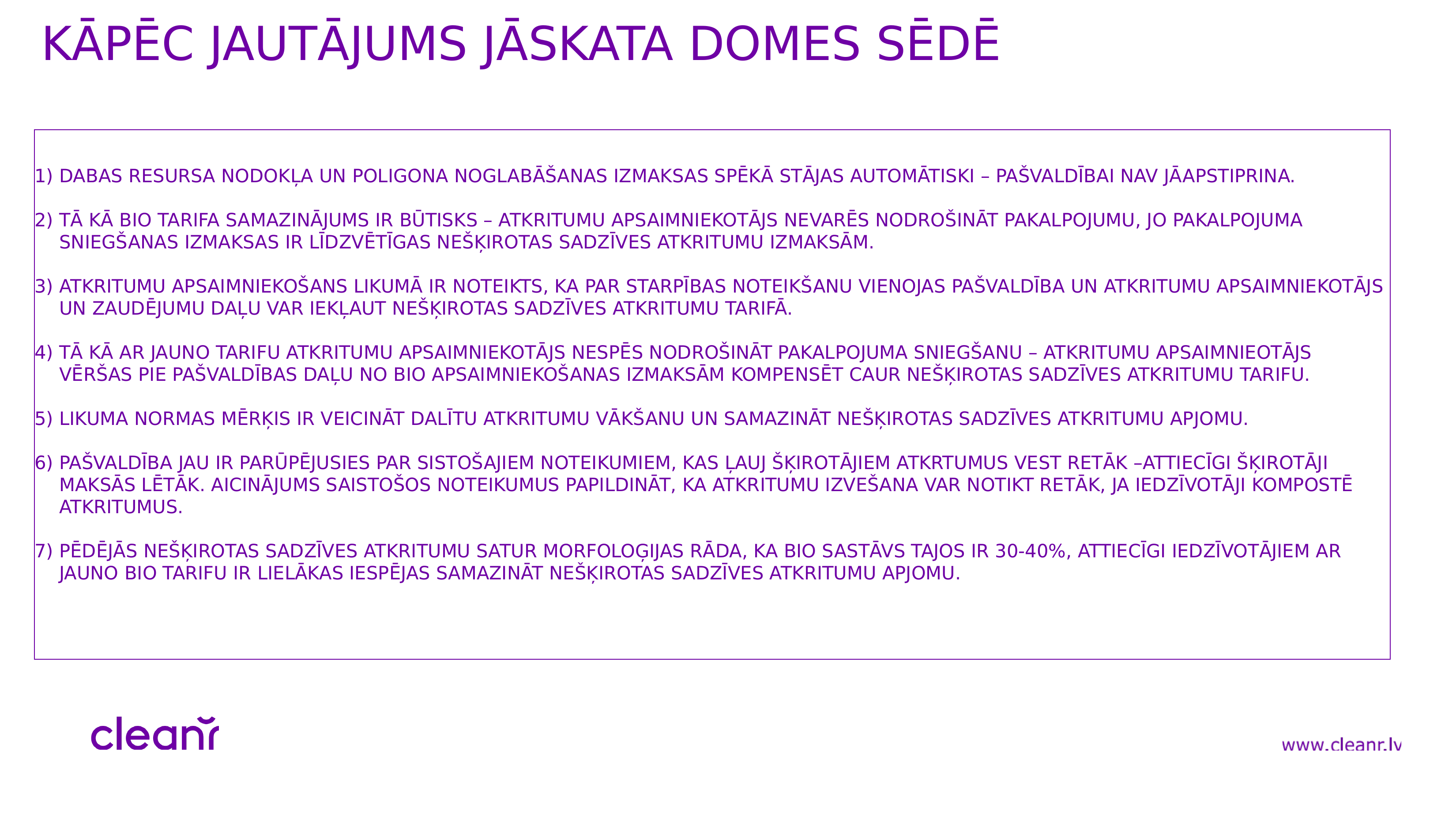

# KĀPĒC JAUTĀJUMS JĀSKATA DOMES SĒDĒ
DABAS RESURSA NODOKĻA UN POLIGONA NOGLABĀŠANAS IZMAKSAS SPĒKĀ STĀJAS AUTOMĀTISKI – PAŠVALDĪBAI NAV JĀAPSTIPRINA.

TĀ KĀ BIO TARIFA SAMAZINĀJUMS IR BŪTISKS – ATKRITUMU APSAIMNIEKOTĀJS NEVARĒS NODROŠINĀT PAKALPOJUMU, JO PAKALPOJUMA SNIEGŠANAS IZMAKSAS IR LĪDZVĒTĪGAS NEŠĶIROTAS SADZĪVES ATKRITUMU IZMAKSĀM.

ATKRITUMU APSAIMNIEKOŠANS LIKUMĀ IR NOTEIKTS, KA PAR STARPĪBAS NOTEIKŠANU VIENOJAS PAŠVALDĪBA UN ATKRITUMU APSAIMNIEKOTĀJS UN ZAUDĒJUMU DAĻU VAR IEKĻAUT NEŠĶIROTAS SADZĪVES ATKRITUMU TARIFĀ.

TĀ KĀ AR JAUNO TARIFU ATKRITUMU APSAIMNIEKOTĀJS NESPĒS NODROŠINĀT PAKALPOJUMA SNIEGŠANU – ATKRITUMU APSAIMNIEOTĀJS VĒRŠAS PIE PAŠVALDĪBAS DAĻU NO BIO APSAIMNIEKOŠANAS IZMAKSĀM KOMPENSĒT CAUR NEŠĶIROTAS SADZĪVES ATKRITUMU TARIFU.

LIKUMA NORMAS MĒRĶIS IR VEICINĀT DALĪTU ATKRITUMU VĀKŠANU UN SAMAZINĀT NEŠĶIROTAS SADZĪVES ATKRITUMU APJOMU.

PAŠVALDĪBA JAU IR PARŪPĒJUSIES PAR SISTOŠAJIEM NOTEIKUMIEM, KAS ĻAUJ ŠĶIROTĀJIEM ATKRTUMUS VEST RETĀK –ATTIECĪGI ŠĶIROTĀJI MAKSĀS LĒTĀK. AICINĀJUMS SAISTOŠOS NOTEIKUMUS PAPILDINĀT, KA ATKRITUMU IZVEŠANA VAR NOTIKT RETĀK, JA IEDZĪVOTĀJI KOMPOSTĒ ATKRITUMUS.

PĒDĒJĀS NEŠĶIROTAS SADZĪVES ATKRITUMU SATUR MORFOLOĢIJAS RĀDA, KA BIO SASTĀVS TAJOS IR 30-40%, ATTIECĪGI IEDZĪVOTĀJIEM AR JAUNO BIO TARIFU IR LIELĀKAS IESPĒJAS SAMAZINĀT NEŠĶIROTAS SADZĪVES ATKRITUMU APJOMU.